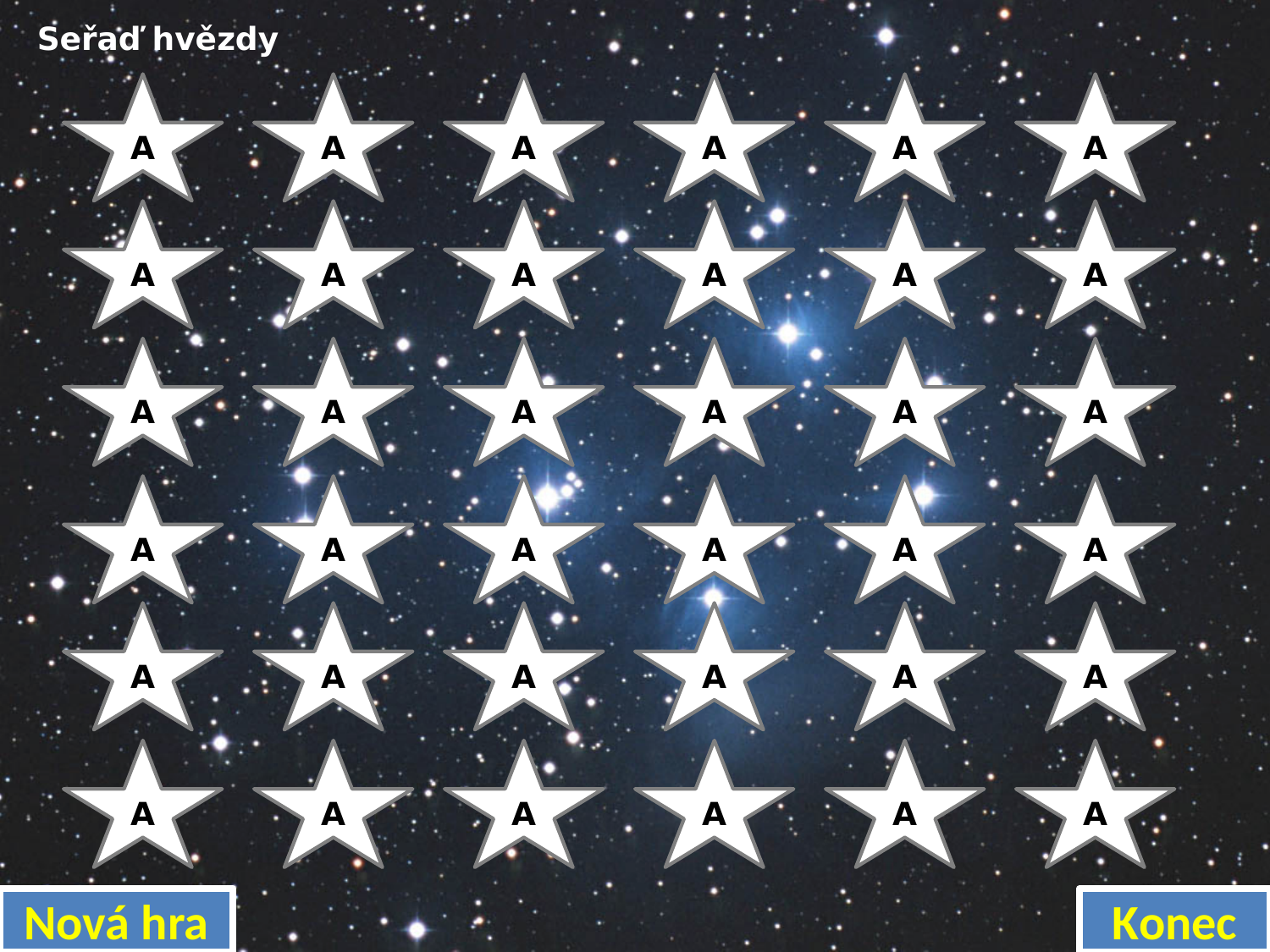

Seřaď hvězdy
A
A
A
A
A
A
A
A
A
A
A
A
A
A
A
A
A
A
A
A
A
A
A
A
A
A
A
A
A
A
A
A
A
A
A
A
Nová hra
Konec